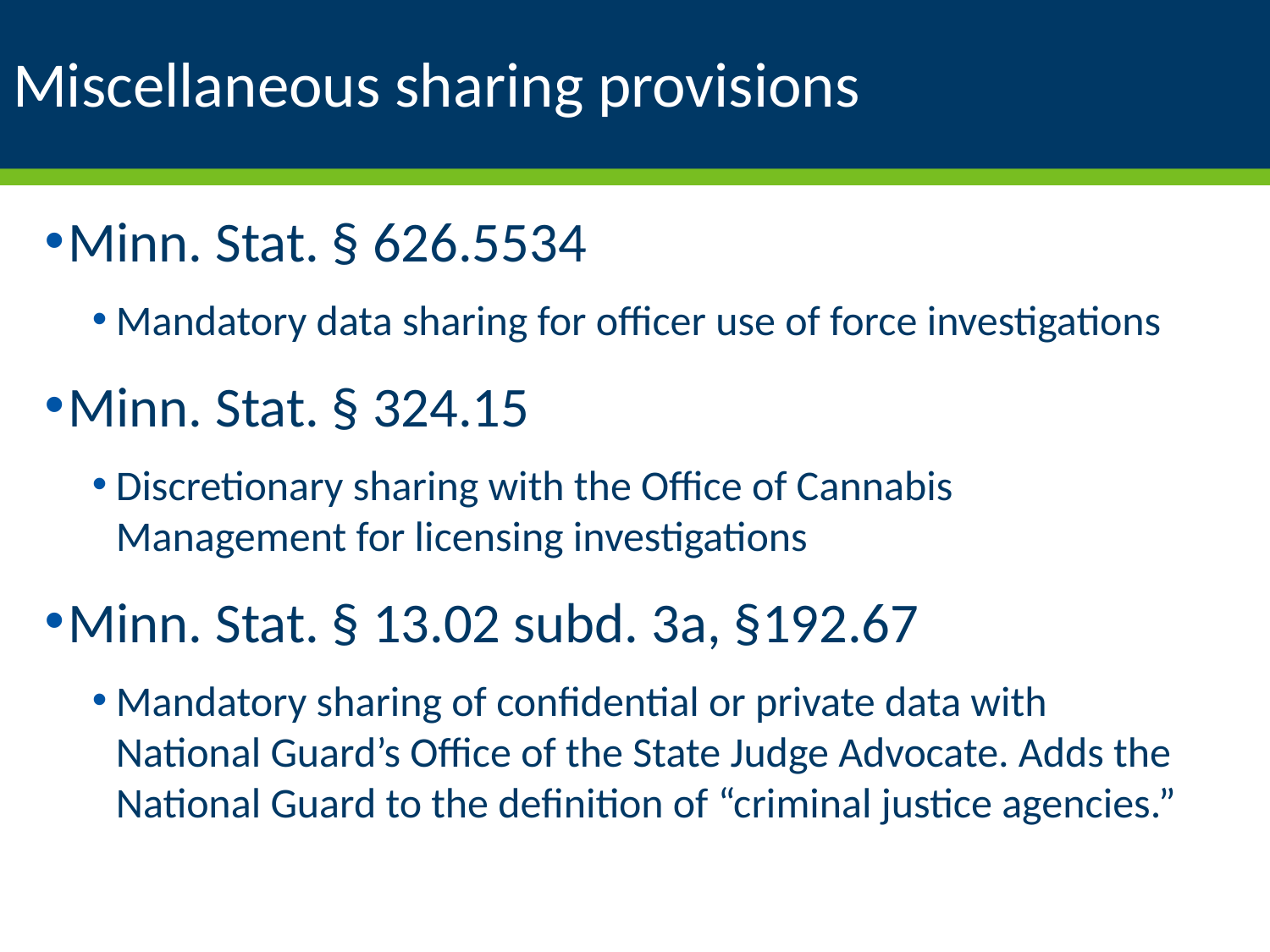

# Miscellaneous sharing provisions
Minn. Stat. § 626.5534
Mandatory data sharing for officer use of force investigations
Minn. Stat. § 324.15
Discretionary sharing with the Office of Cannabis Management for licensing investigations
Minn. Stat. § 13.02 subd. 3a, §192.67
Mandatory sharing of confidential or private data with National Guard’s Office of the State Judge Advocate. Adds the National Guard to the definition of “criminal justice agencies.”